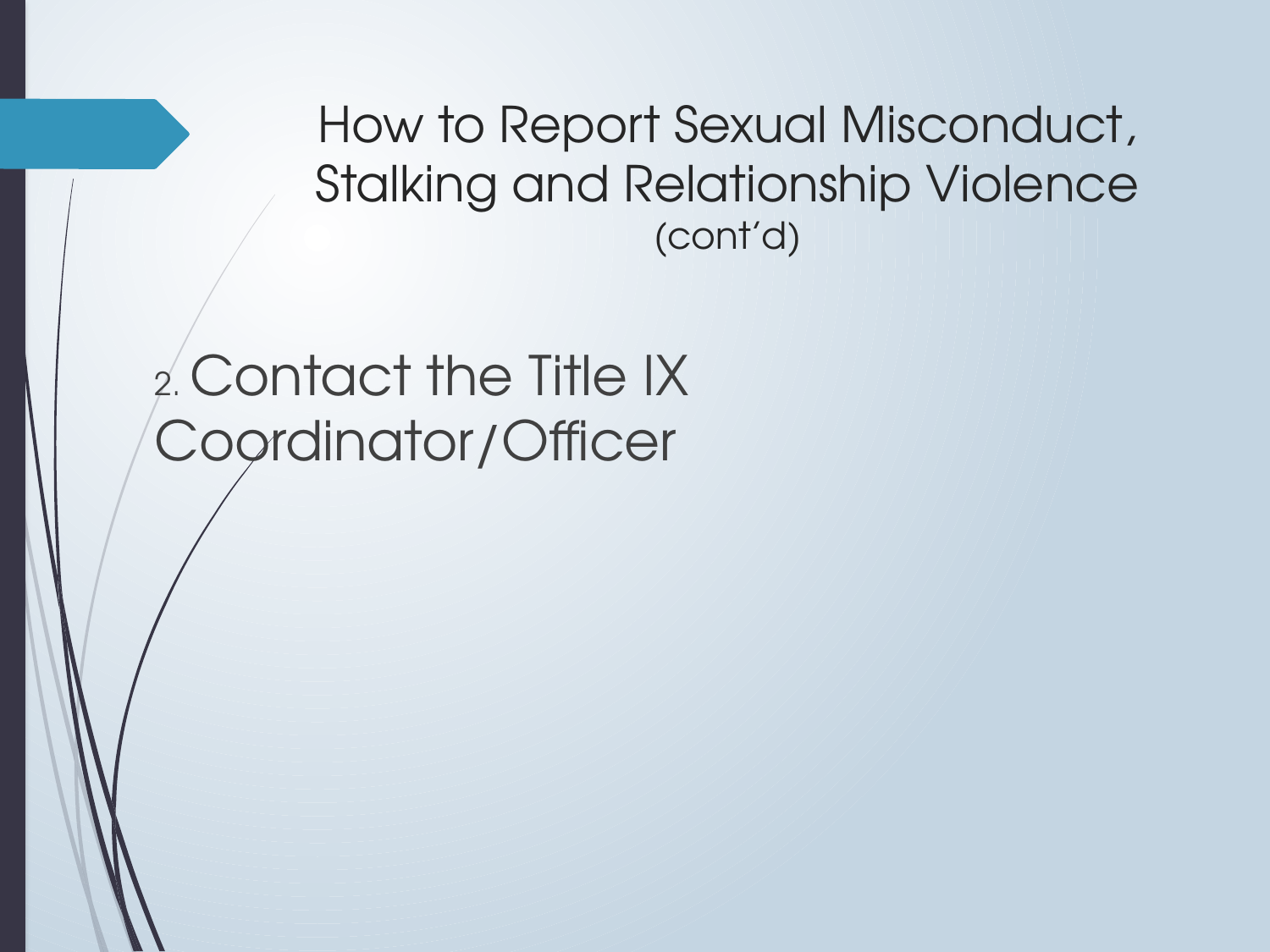

# How to Report Sexual Misconduct, Stalking and Relationship Violence (cont’d)

2. Contact the Title IX Coordinator/Officer